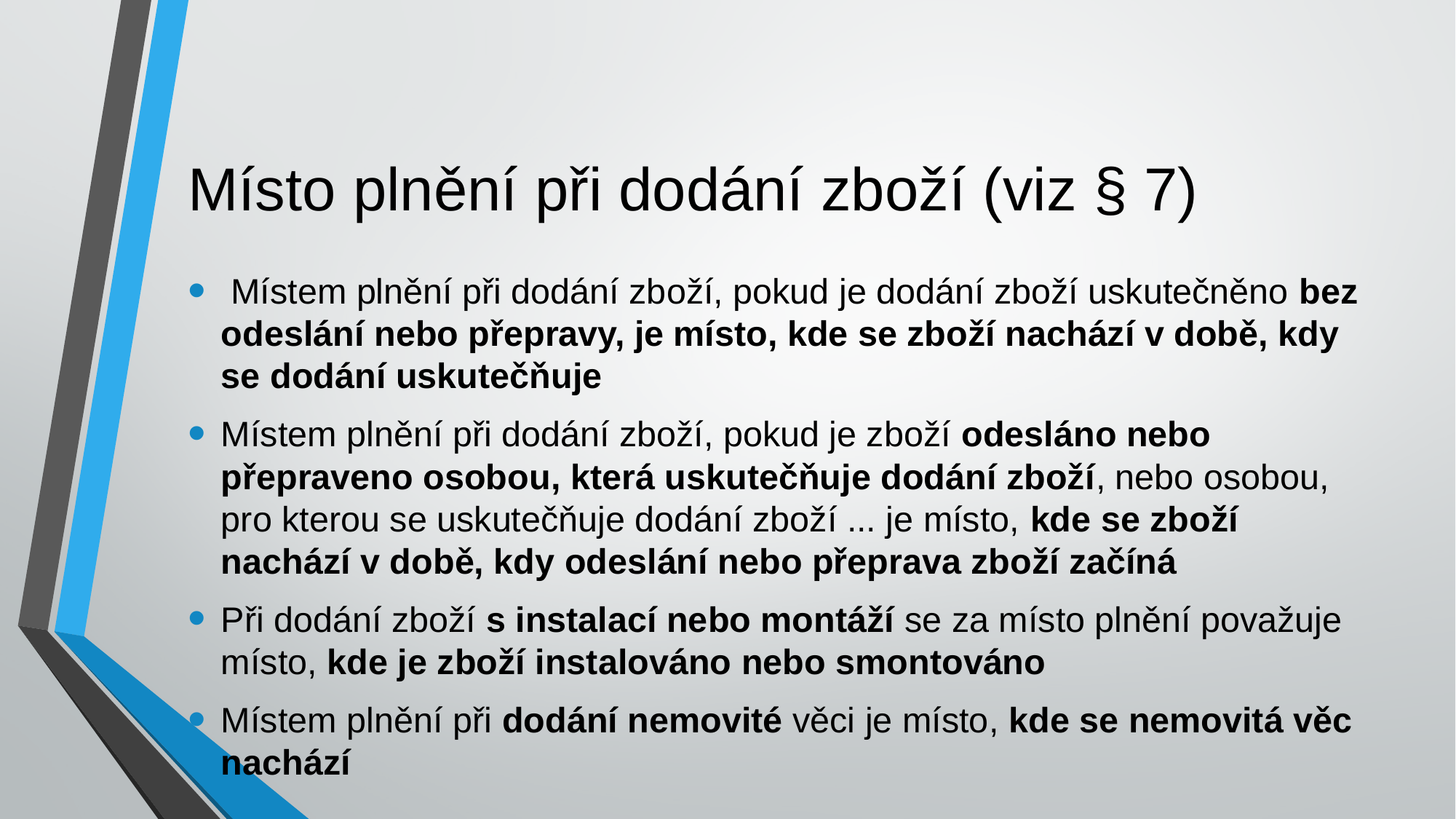

# Místo plnění při dodání zboží (viz § 7)
 Místem plnění při dodání zboží, pokud je dodání zboží uskutečněno bez odeslání nebo přepravy, je místo, kde se zboží nachází v době, kdy se dodání uskutečňuje
Místem plnění při dodání zboží, pokud je zboží odesláno nebo přepraveno osobou, která uskutečňuje dodání zboží, nebo osobou, pro kterou se uskutečňuje dodání zboží ... je místo, kde se zboží nachází v době, kdy odeslání nebo přeprava zboží začíná
Při dodání zboží s instalací nebo montáží se za místo plnění považuje místo, kde je zboží instalováno nebo smontováno
Místem plnění při dodání nemovité věci je místo, kde se nemovitá věc nachází